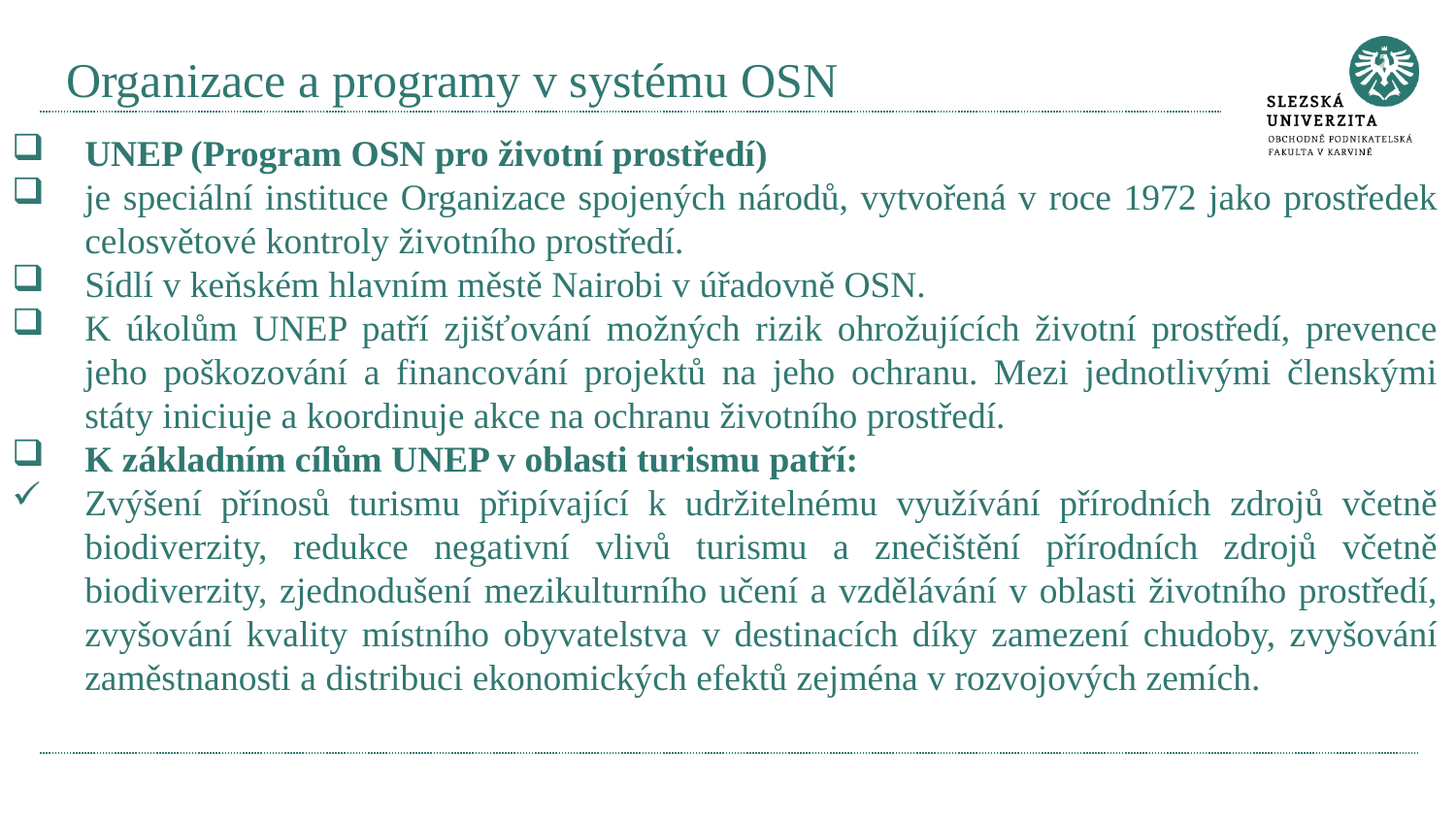

# Organizace a programy v systému OSN
UNEP (Program OSN pro životní prostředí)
je speciální instituce Organizace spojených národů, vytvořená v roce 1972 jako prostředek celosvětové kontroly životního prostředí.
Sídlí v keňském hlavním městě Nairobi v úřadovně OSN.
K úkolům UNEP patří zjišťování možných rizik ohrožujících životní prostředí, prevence jeho poškozování a financování projektů na jeho ochranu. Mezi jednotlivými členskými státy iniciuje a koordinuje akce na ochranu životního prostředí.
K základním cílům UNEP v oblasti turismu patří:
Zvýšení přínosů turismu připívající k udržitelnému využívání přírodních zdrojů včetně biodiverzity, redukce negativní vlivů turismu a znečištění přírodních zdrojů včetně biodiverzity, zjednodušení mezikulturního učení a vzdělávání v oblasti životního prostředí, zvyšování kvality místního obyvatelstva v destinacích díky zamezení chudoby, zvyšování zaměstnanosti a distribuci ekonomických efektů zejména v rozvojových zemích.